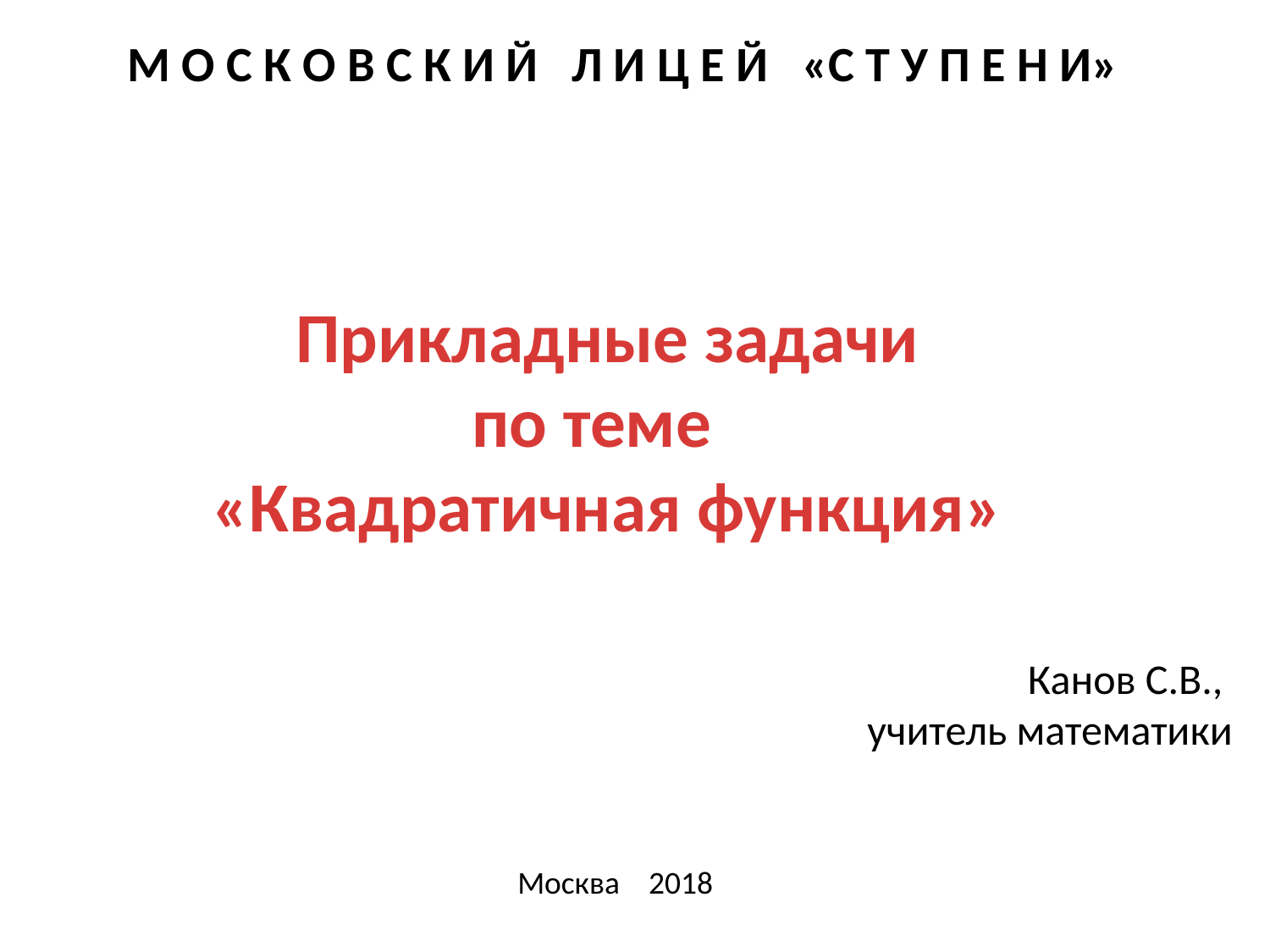

М О С К О В С К И Й   Л И Ц Е Й   «С Т У П Е Н И»
Прикладные задачи
по теме
«Квадратичная функция»
Канов С.В.,
учитель математики
Москва    2018